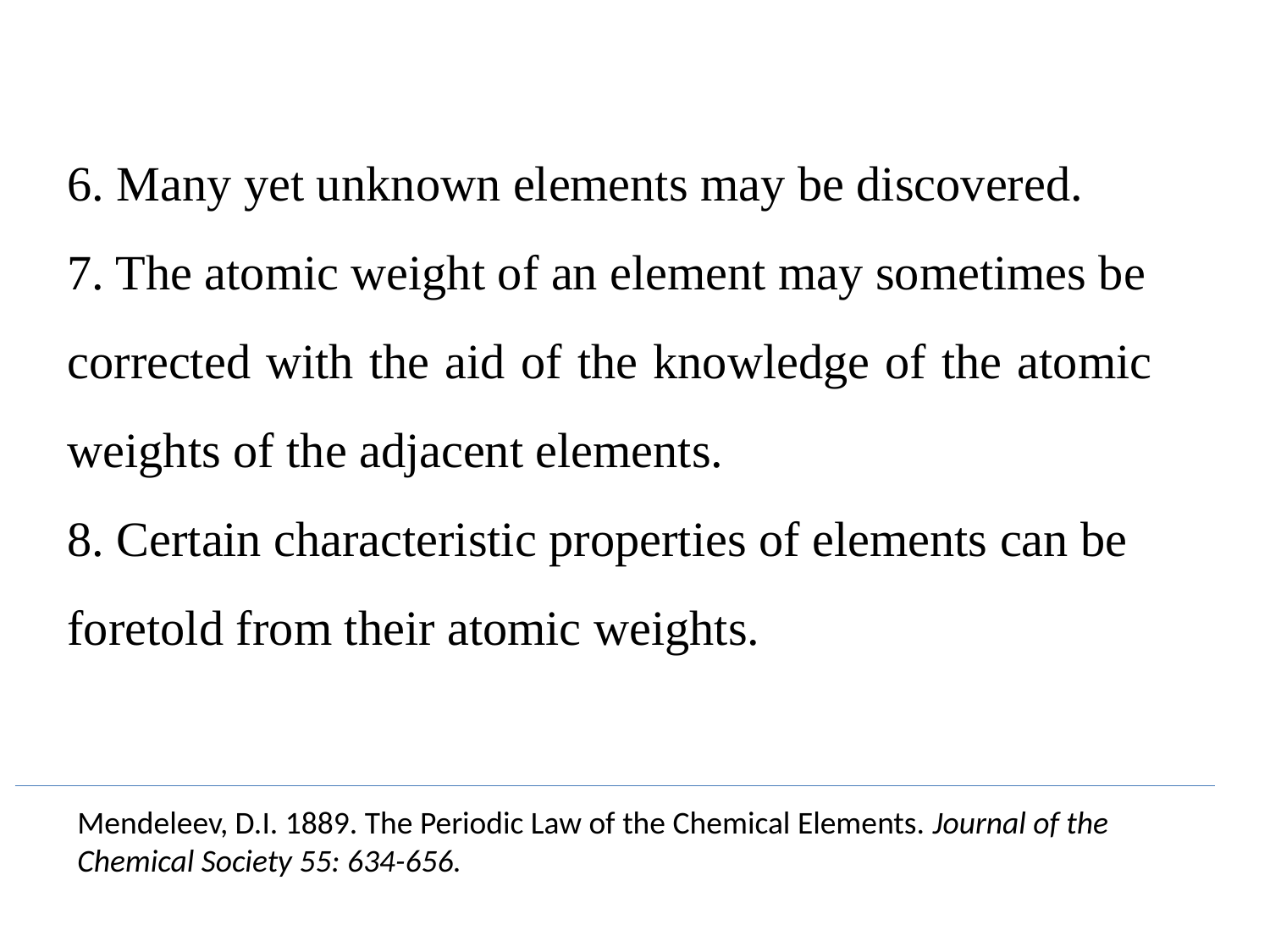

6. Many yet unknown elements may be discovered.
7. The atomic weight of an element may sometimes be
corrected with the aid of the knowledge of the atomic weights of the adjacent elements.
8. Certain characteristic properties of elements can be
foretold from their atomic weights.
Mendeleev, D.I. 1889. The Periodic Law of the Chemical Elements. Journal of the Chemical Society 55: 634-656.